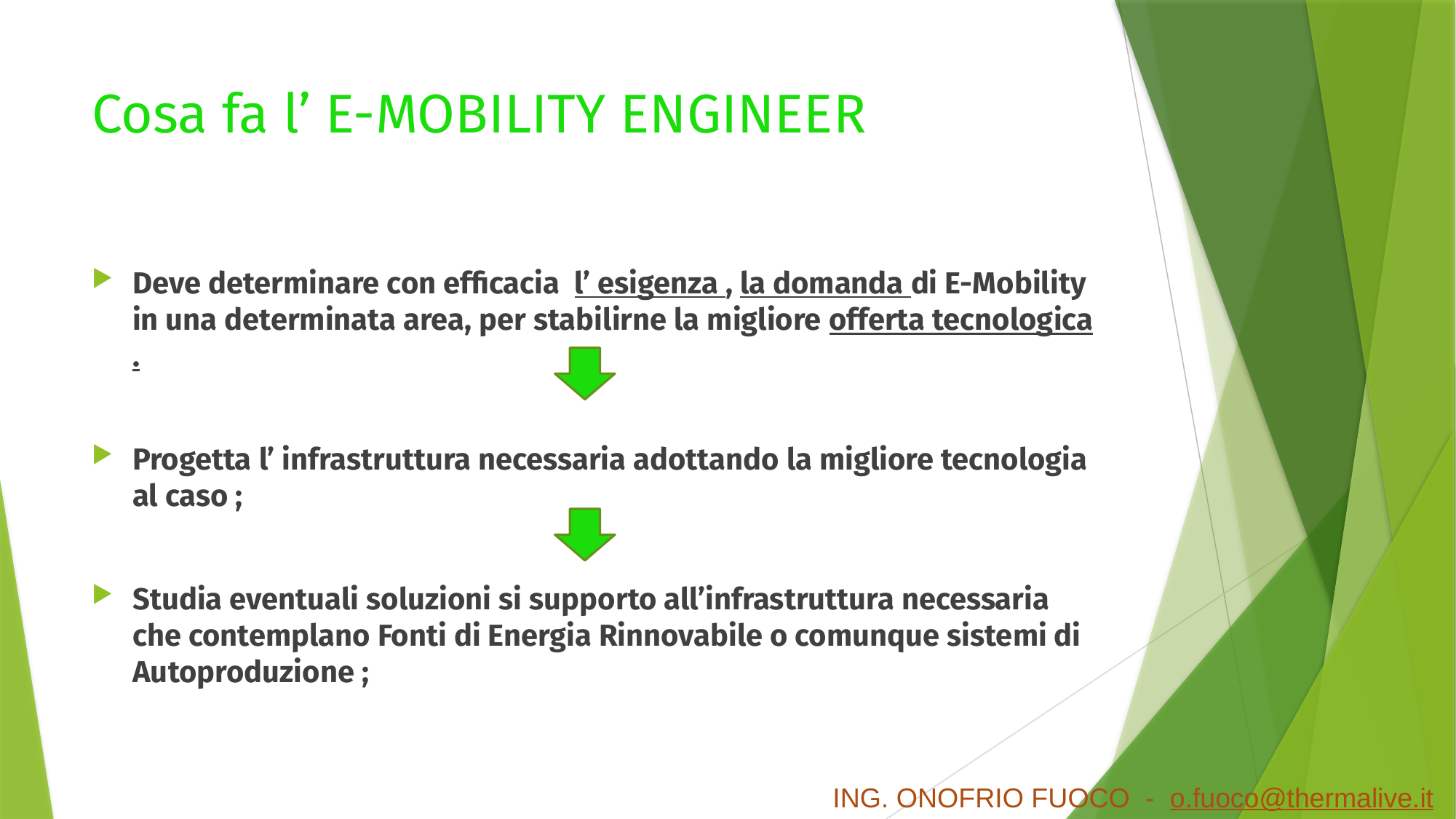

# Cosa fa l’ E-MOBILITY ENGINEER
Deve determinare con efficacia  l’ esigenza , la domanda di E-Mobility in una determinata area, per stabilirne la migliore offerta tecnologica .

Progetta l’ infrastruttura necessaria adottando la migliore tecnologia al caso ;

Studia eventuali soluzioni si supporto all’infrastruttura necessaria che contemplano Fonti di Energia Rinnovabile o comunque sistemi di Autoproduzione ;

ING. ONOFRIO FUOCO  -  o.fuoco@thermalive.it